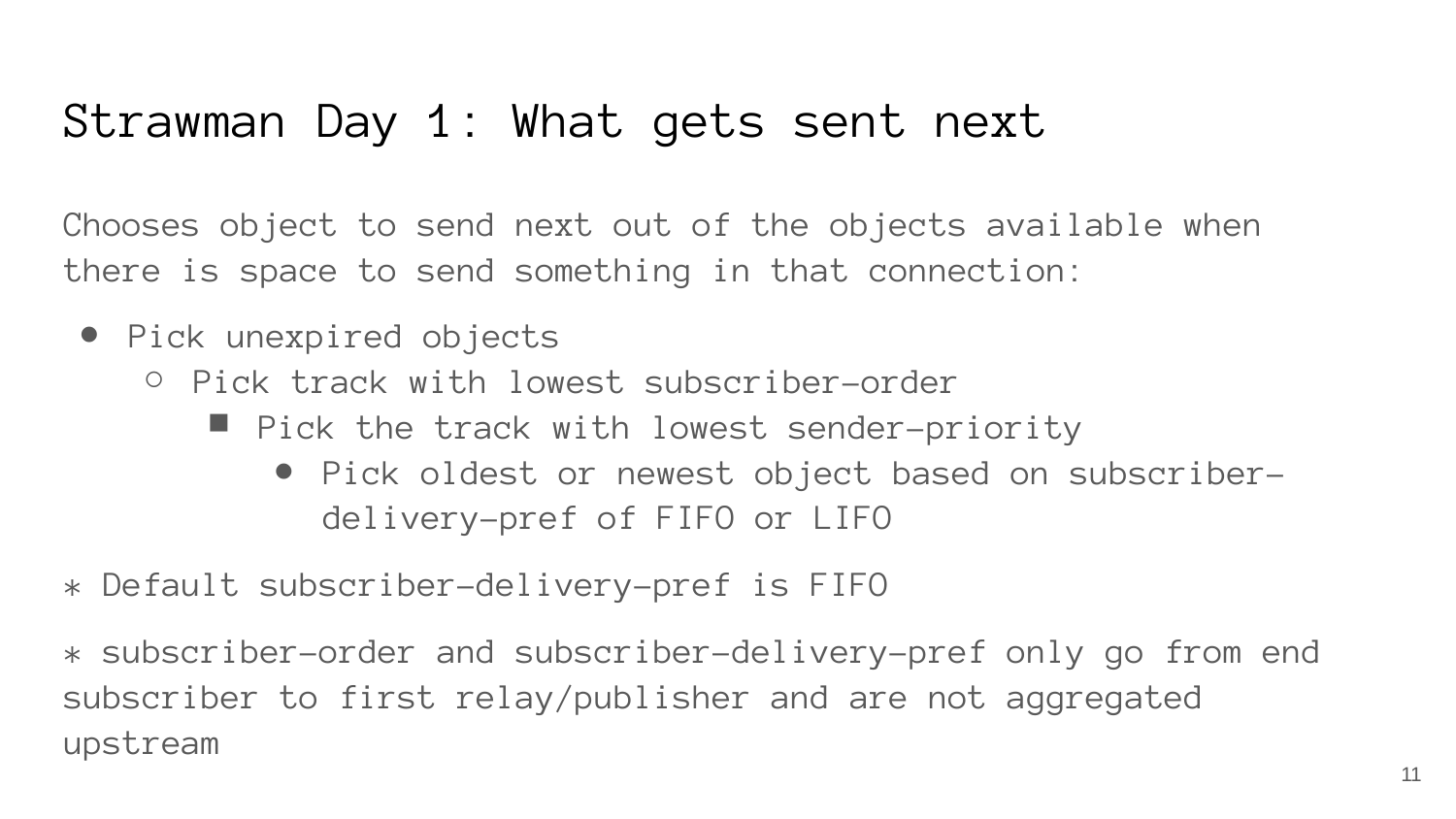

# Strawman Day 1: What gets sent next
Chooses object to send next out of the objects available when there is space to send something in that connection:
Pick unexpired objects
Pick track with lowest subscriber-order
Pick the track with lowest sender-priority
Pick oldest or newest object based on subscriber-delivery-pref of FIFO or LIFO
* Default subscriber-delivery-pref is FIFO
* subscriber-order and subscriber-delivery-pref only go from end subscriber to first relay/publisher and are not aggregated upstream
11